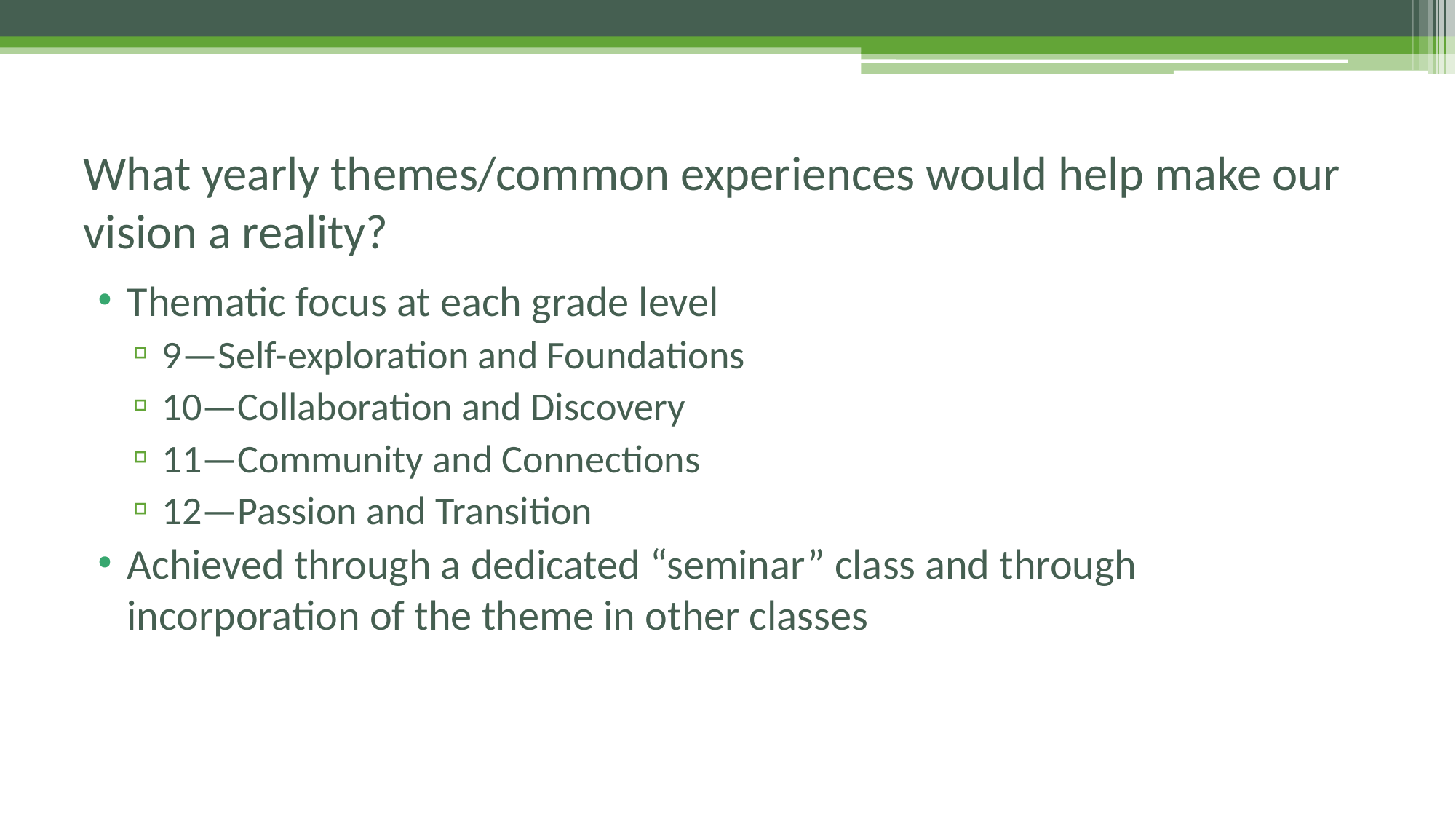

# What yearly themes/common experiences would help make our vision a reality?
Thematic focus at each grade level
9—Self-exploration and Foundations
10—Collaboration and Discovery
11—Community and Connections
12—Passion and Transition
Achieved through a dedicated “seminar” class and through incorporation of the theme in other classes